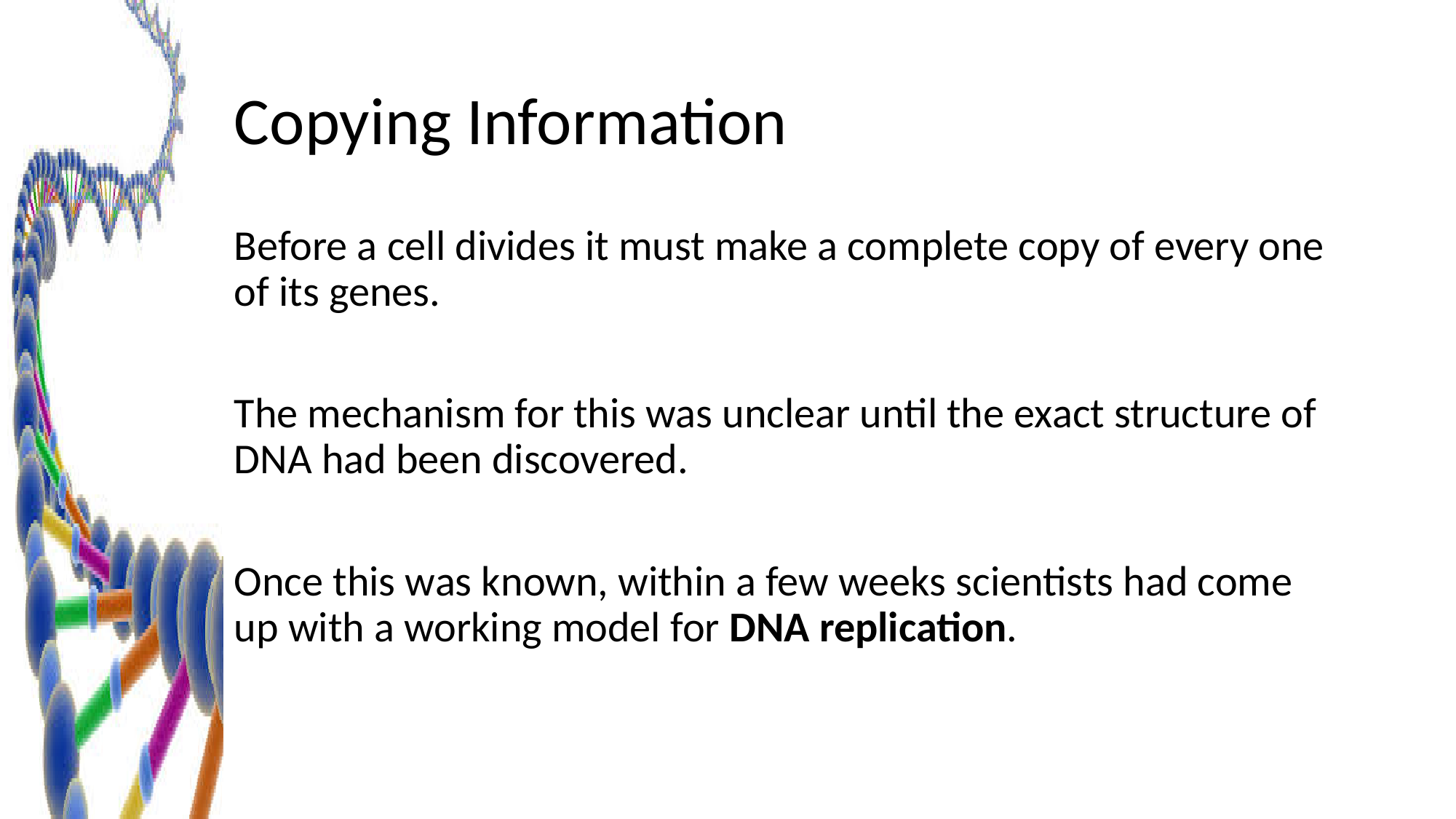

# Copying Information
Before a cell divides it must make a complete copy of every one of its genes.

The mechanism for this was unclear until the exact structure of DNA had been discovered.

Once this was known, within a few weeks scientists had come up with a working model for DNA replication.